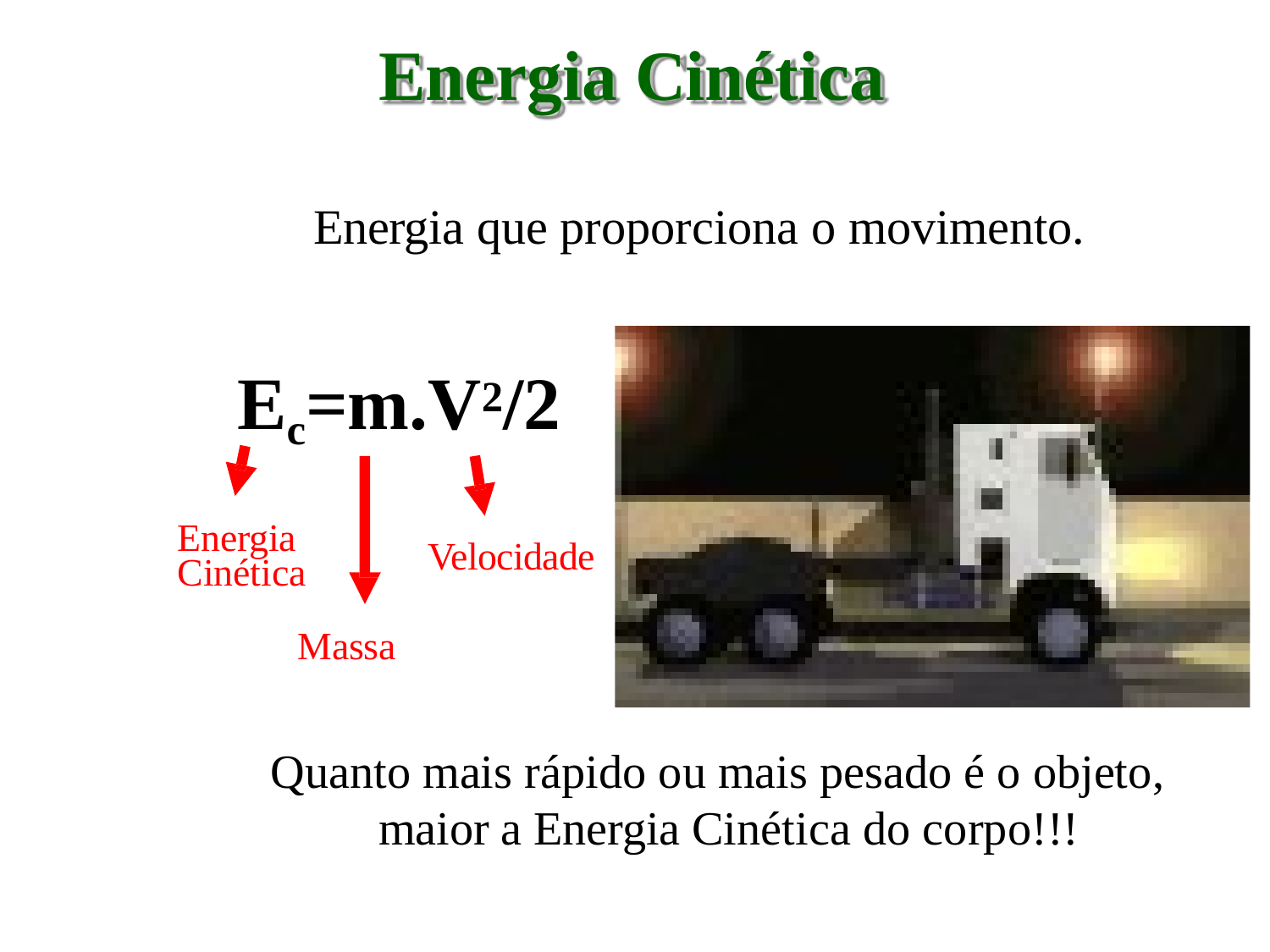

# Energia Cinética
Energia que proporciona o movimento.

Ec=m.V2/2
Energia

Velocidade
Cinética
Massa
Quanto mais rápido ou mais pesado é o objeto,  maior a Energia Cinética do corpo!!!